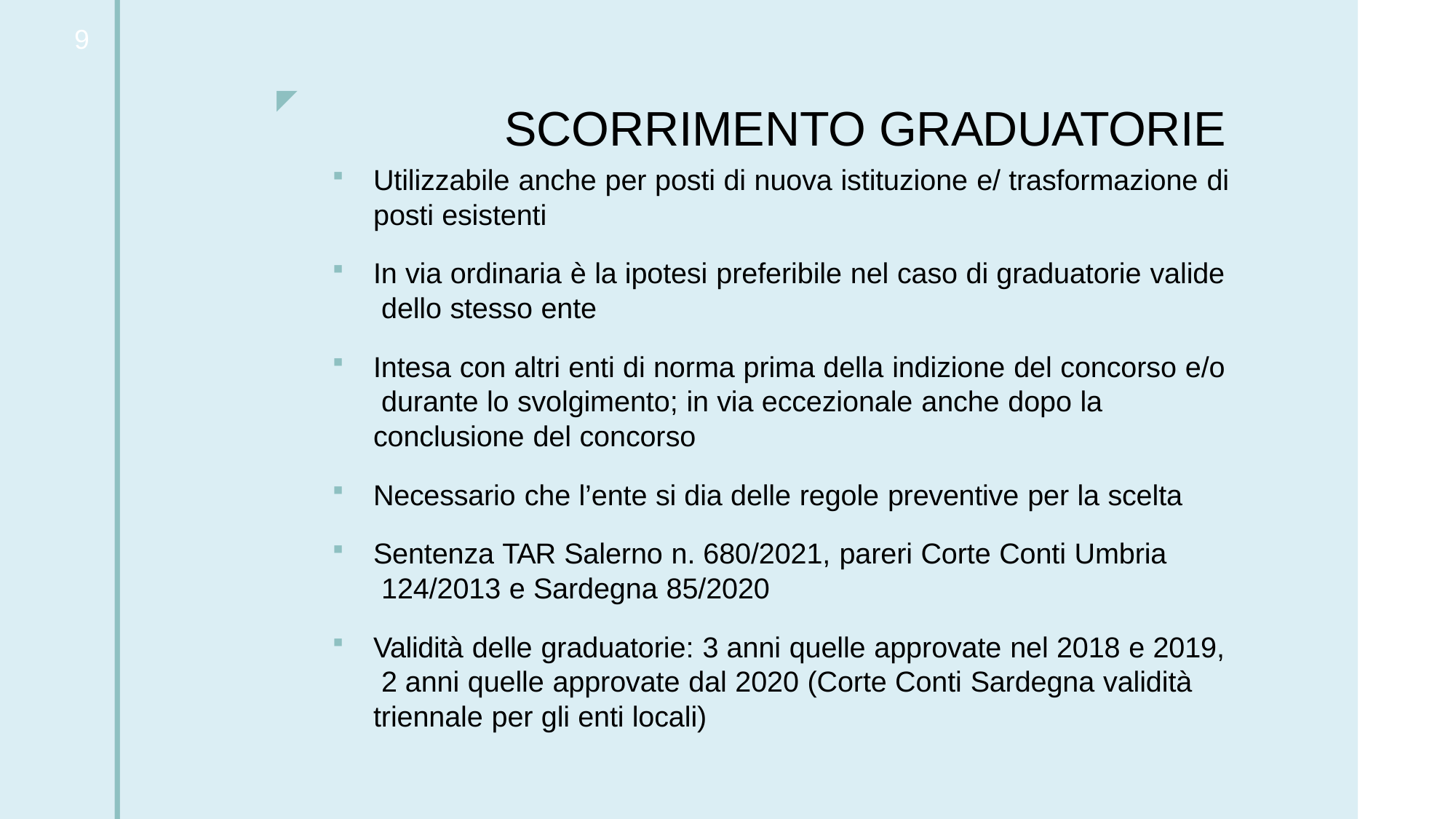

9
◤
# SCORRIMENTO GRADUATORIE
Utilizzabile anche per posti di nuova istituzione e/ trasformazione di
posti esistenti
In via ordinaria è la ipotesi preferibile nel caso di graduatorie valide  dello stesso ente
Intesa con altri enti di norma prima della indizione del concorso e/o  durante lo svolgimento; in via eccezionale anche dopo la  conclusione del concorso
Necessario che l’ente si dia delle regole preventive per la scelta
Sentenza TAR Salerno n. 680/2021, pareri Corte Conti Umbria  124/2013 e Sardegna 85/2020
Validità delle graduatorie: 3 anni quelle approvate nel 2018 e 2019,  2 anni quelle approvate dal 2020 (Corte Conti Sardegna validità  triennale per gli enti locali)